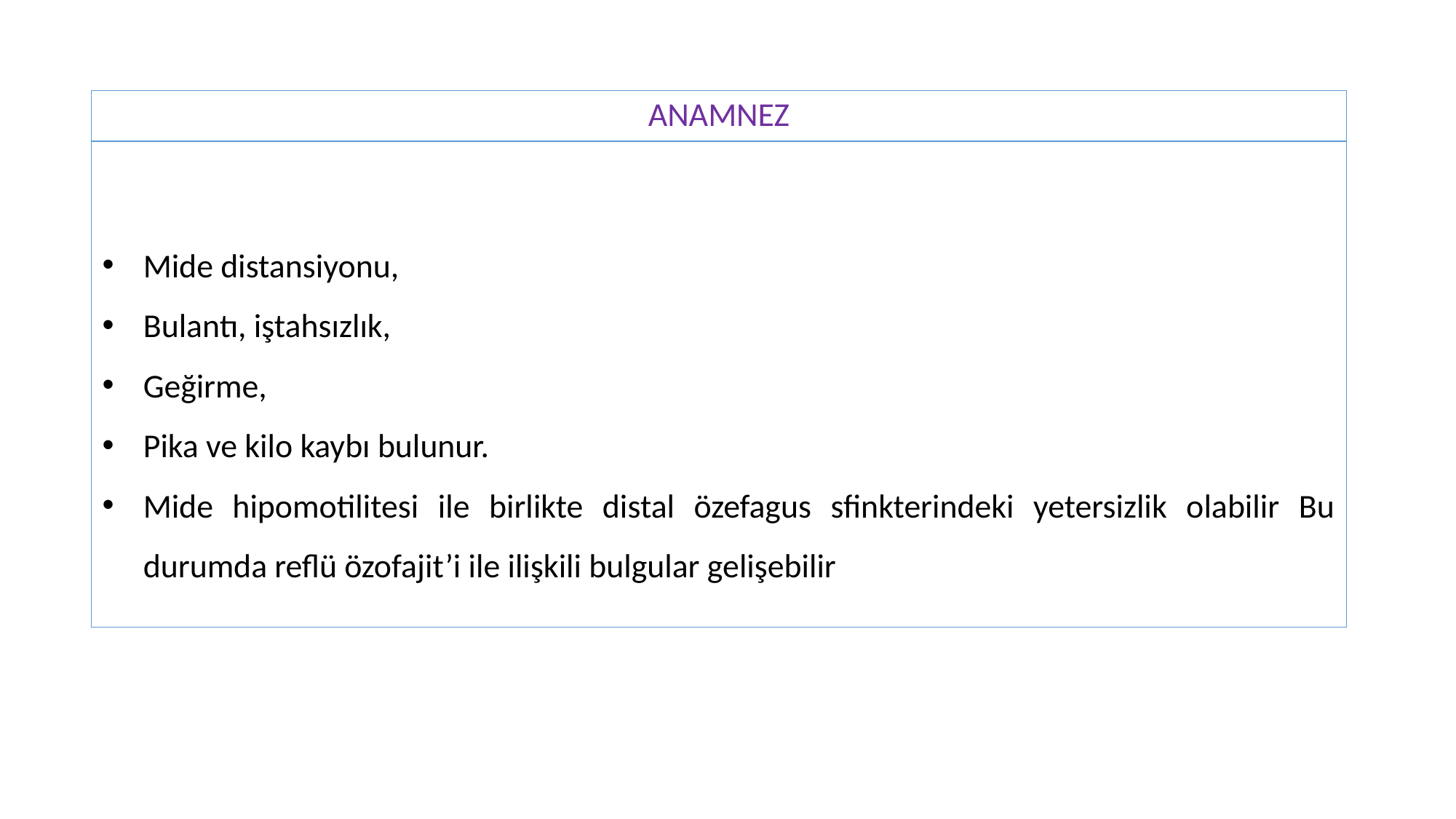

ANAMNEZ

Mide distansiyonu,
Bulantı, iştahsızlık,
Geğirme,
Pika ve kilo kaybı bulunur.
Mide hipomotilitesi ile birlikte distal özefagus sfinkterindeki yetersizlik olabilir Bu durumda reflü özofajit’i ile ilişkili bulgular gelişebilir